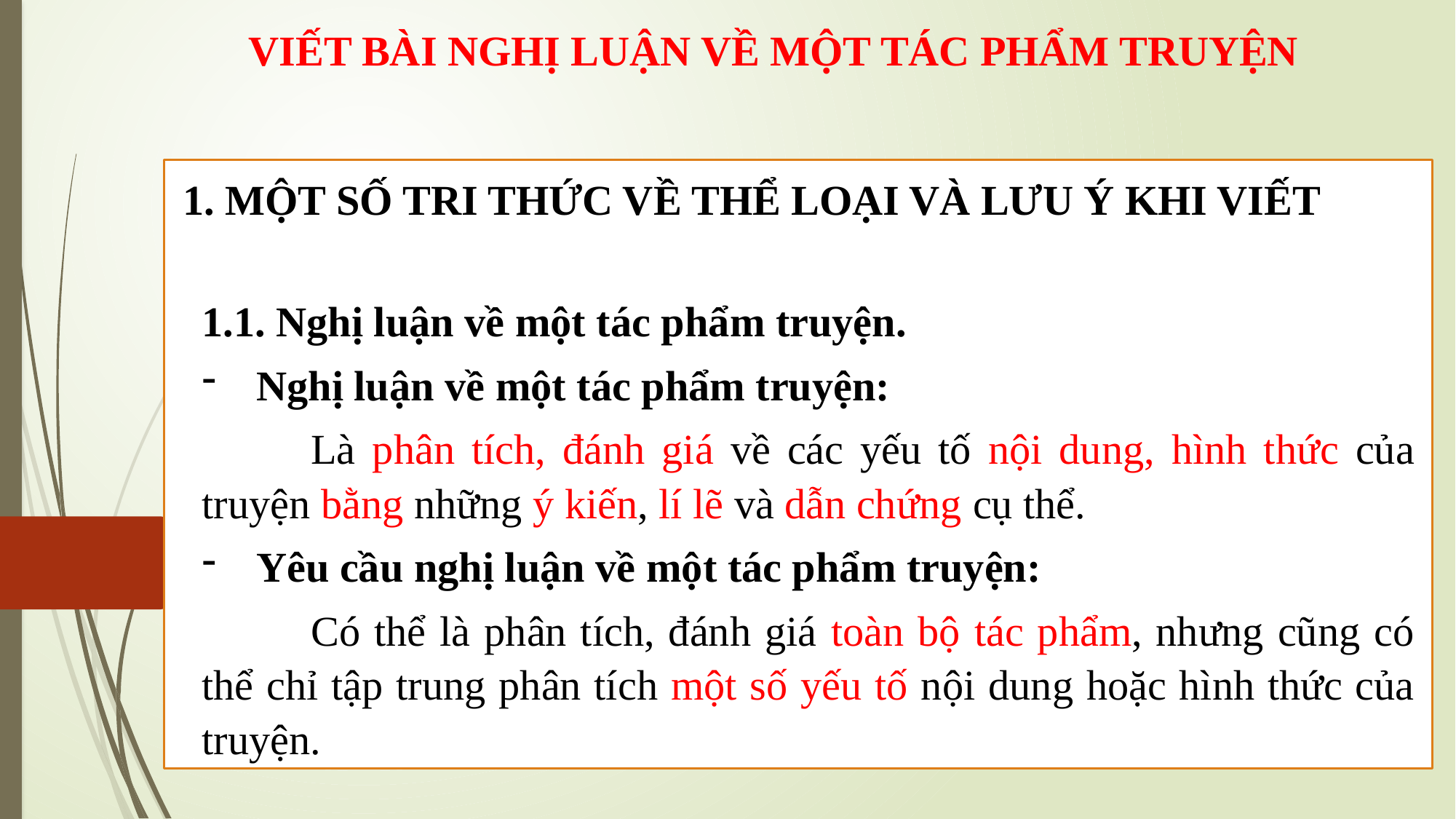

VIẾT BÀI NGHỊ LUẬN VỀ MỘT TÁC PHẨM TRUYỆN
1. MỘT SỐ TRI THỨC VỀ THỂ LOẠI VÀ LƯU Ý KHI VIẾT

1.1. Nghị luận về một tác phẩm truyện.
Nghị luận về một tác phẩm truyện:
	Là phân tích, đánh giá về các yếu tố nội dung, hình thức của truyện bằng những ý kiến, lí lẽ và dẫn chứng cụ thể.
Yêu cầu nghị luận về một tác phẩm truyện:
	Có thể là phân tích, đánh giá toàn bộ tác phẩm, nhưng cũng có thể chỉ tập trung phân tích một số yếu tố nội dung hoặc hình thức của truyện.